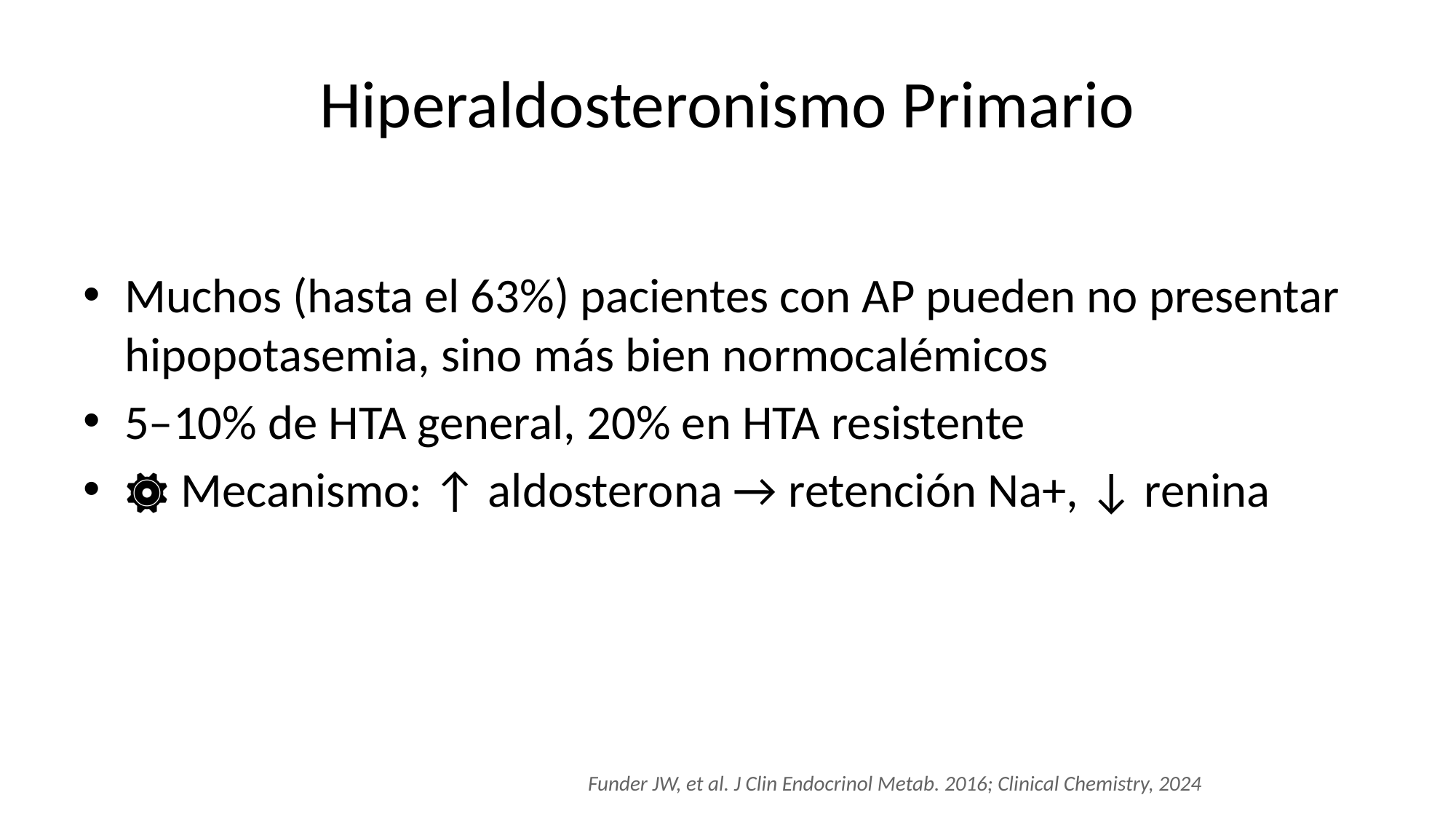

# Hiperaldosteronismo Primario

Muchos (hasta el 63%) pacientes con AP pueden no presentar hipopotasemia, sino más bien normocalémicos
5–10% de HTA general, 20% en HTA resistente
⚙️ Mecanismo: ↑ aldosterona → retención Na+, ↓ renina
Funder JW, et al. J Clin Endocrinol Metab. 2016; Clinical Chemistry, 2024